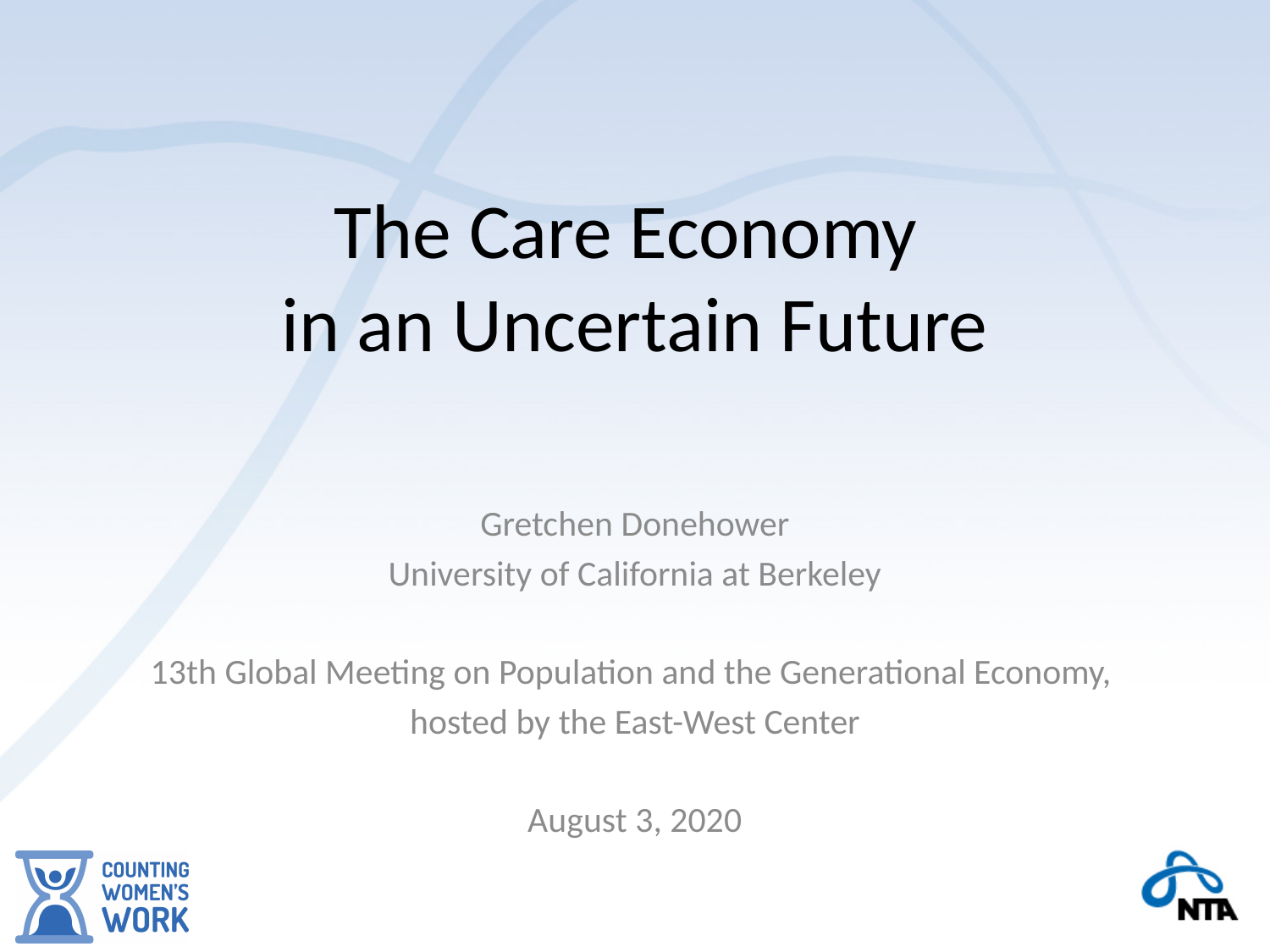

# The Care Economy in an Uncertain Future
Gretchen Donehower
University of California at Berkeley

13th Global Meeting on Population and the Generational Economy,
hosted by the East-West Center

August 3, 2020